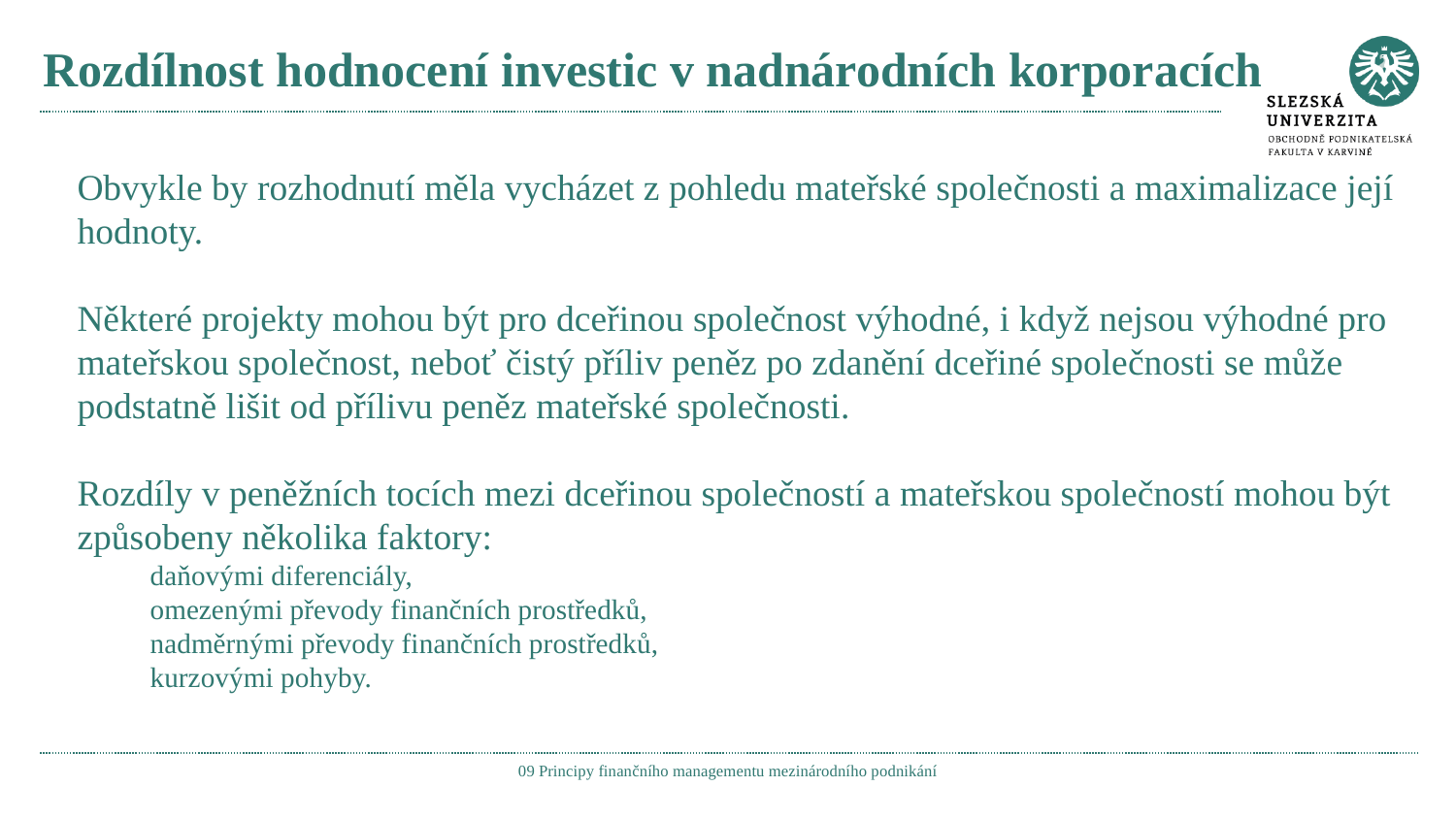

# Rozdílnost hodnocení investic v nadnárodních korporacích
Obvykle by rozhodnutí měla vycházet z pohledu mateřské společnosti a maximalizace její hodnoty.

Některé projekty mohou být pro dceřinou společnost výhodné, i když nejsou výhodné pro mateřskou společnost, neboť čistý příliv peněz po zdanění dceřiné společnosti se může podstatně lišit od přílivu peněz mateřské společnosti.

Rozdíly v peněžních tocích mezi dceřinou společností a mateřskou společností mohou být způsobeny několika faktory:
daňovými diferenciály,
omezenými převody finančních prostředků,
nadměrnými převody finančních prostředků,
kurzovými pohyby.

09 Principy finančního managementu mezinárodního podnikání